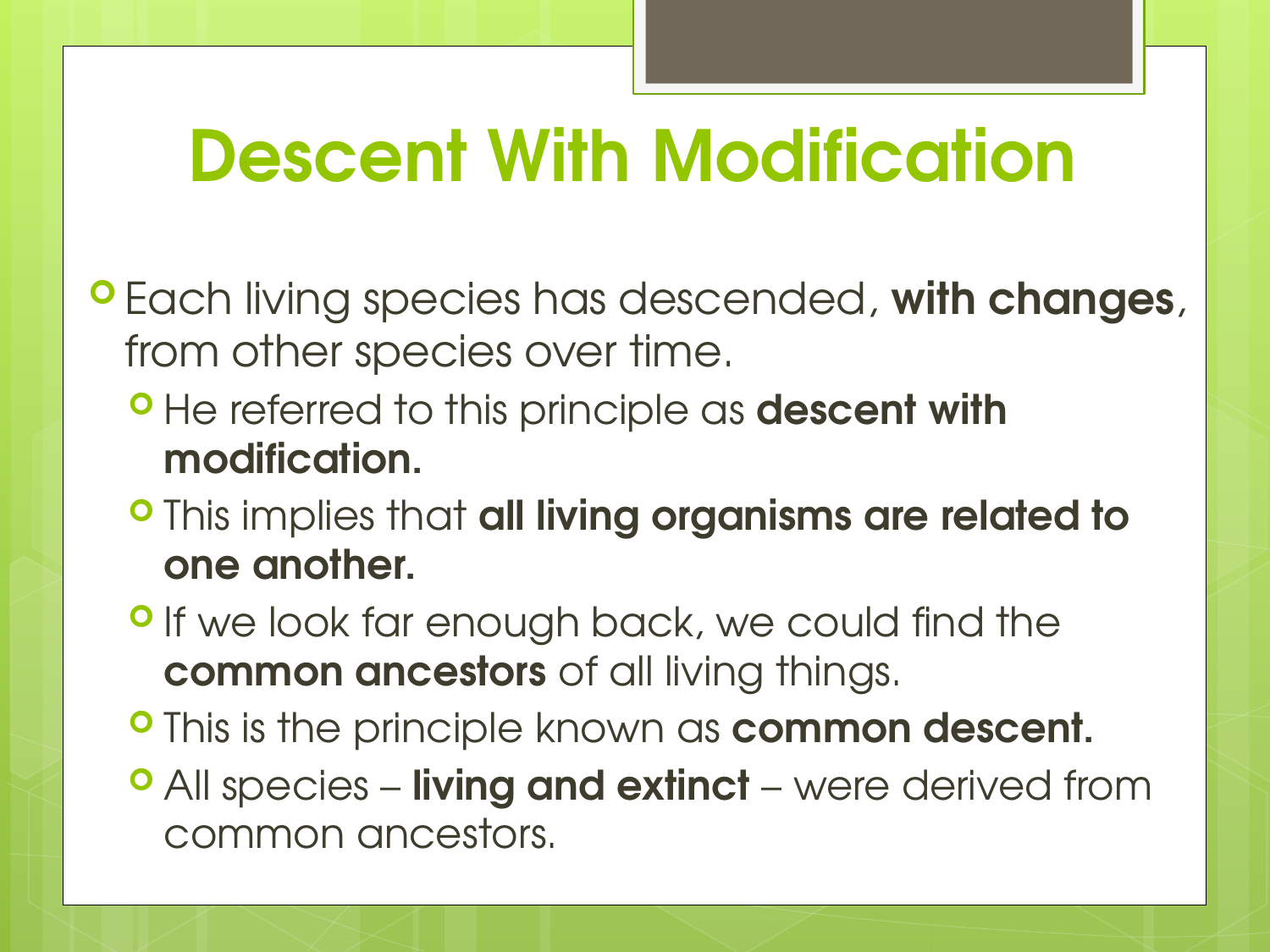

# Descent With Modification
Each living species has descended, with changes, from other species over time.
He referred to this principle as descent with modification.
This implies that all living organisms are related to one another.
If we look far enough back, we could find the common ancestors of all living things.
This is the principle known as common descent.
All species – living and extinct – were derived from common ancestors.